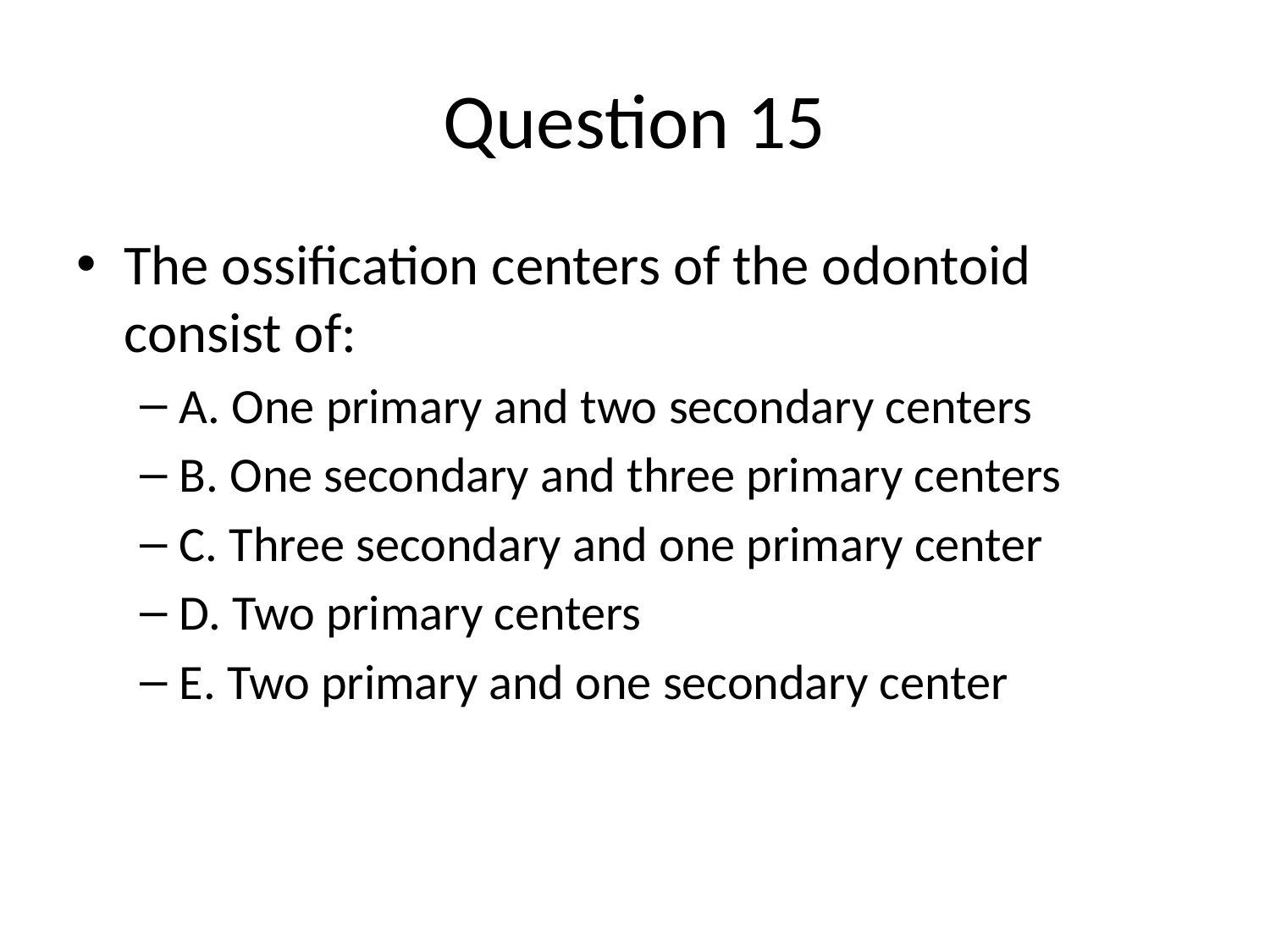

# Question 15
The ossification centers of the odontoid consist of:
A. One primary and two secondary centers
B. One secondary and three primary centers
C. Three secondary and one primary center
D. Two primary centers
E. Two primary and one secondary center